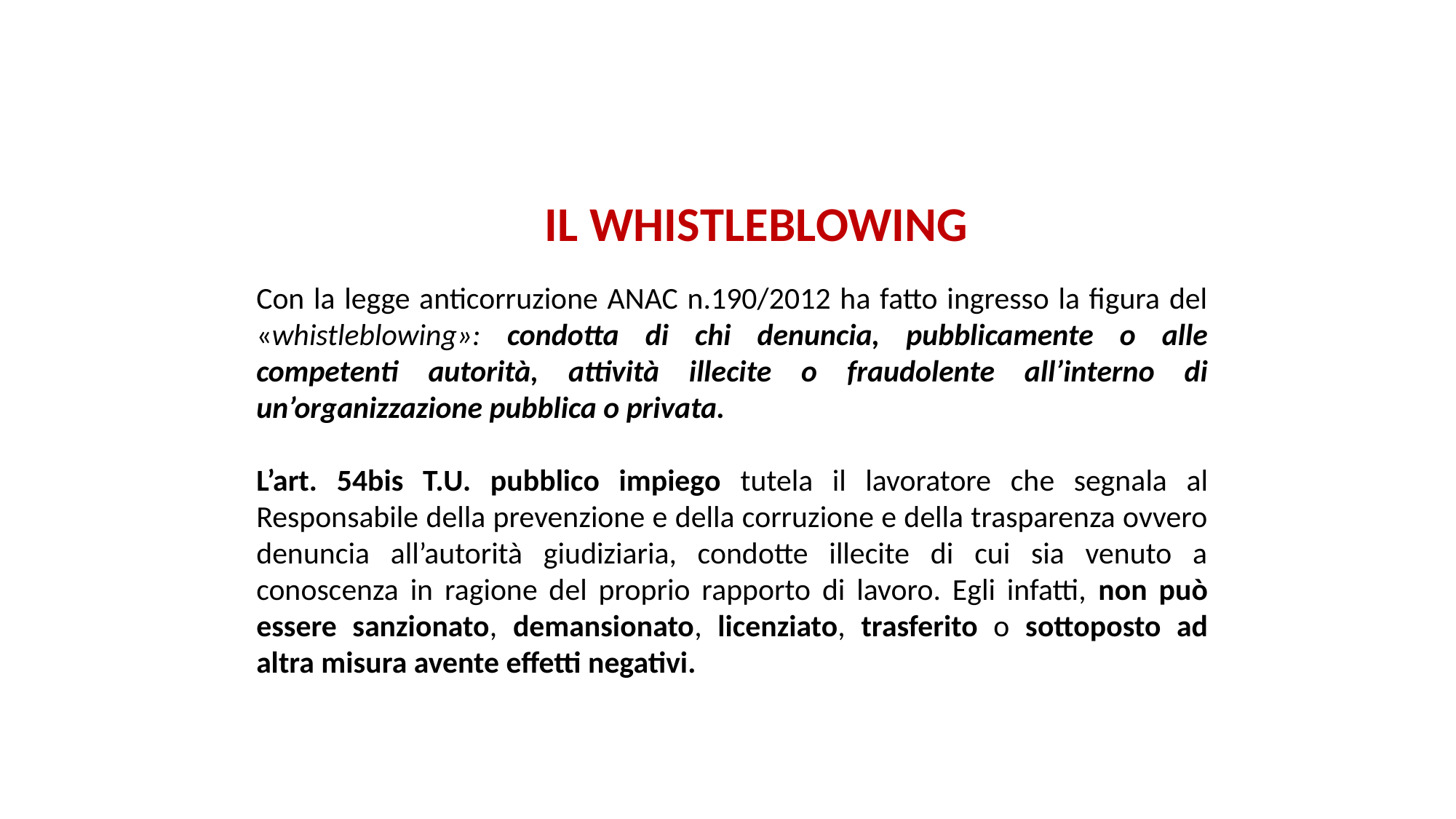

# IL WHISTLEBLOWING
Con la legge anticorruzione ANAC n.190/2012 ha fatto ingresso la figura del «whistleblowing»: condotta di chi denuncia, pubblicamente o alle competenti autorità, attività illecite o fraudolente all’interno di un’organizzazione pubblica o privata.

L’art. 54bis T.U. pubblico impiego tutela il lavoratore che segnala al Responsabile della prevenzione e della corruzione e della trasparenza ovvero denuncia all’autorità giudiziaria, condotte illecite di cui sia venuto a conoscenza in ragione del proprio rapporto di lavoro. Egli infatti, non può essere sanzionato, demansionato, licenziato, trasferito o sottoposto ad altra misura avente effetti negativi.